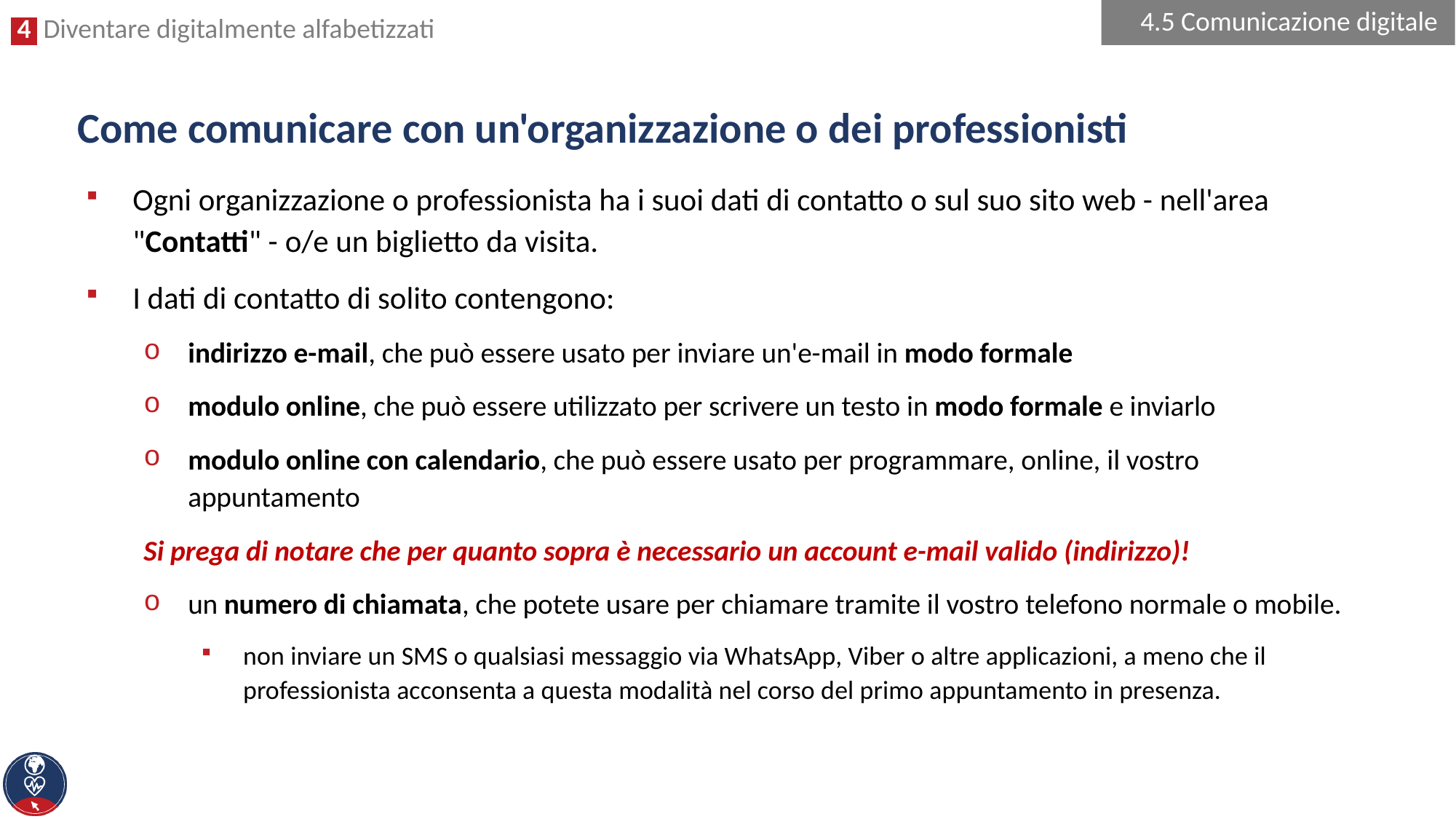

4.5 Comunicazione digitale
# Come comunicare con un'organizzazione o dei professionisti
Ogni organizzazione o professionista ha i suoi dati di contatto o sul suo sito web - nell'area "Contatti" - o/e un biglietto da visita.
I dati di contatto di solito contengono:
indirizzo e-mail, che può essere usato per inviare un'e-mail in modo formale
modulo online, che può essere utilizzato per scrivere un testo in modo formale e inviarlo
modulo online con calendario, che può essere usato per programmare, online, il vostro appuntamento
Si prega di notare che per quanto sopra è necessario un account e-mail valido (indirizzo)!
un numero di chiamata, che potete usare per chiamare tramite il vostro telefono normale o mobile.
non inviare un SMS o qualsiasi messaggio via WhatsApp, Viber o altre applicazioni, a meno che il professionista acconsenta a questa modalità nel corso del primo appuntamento in presenza.